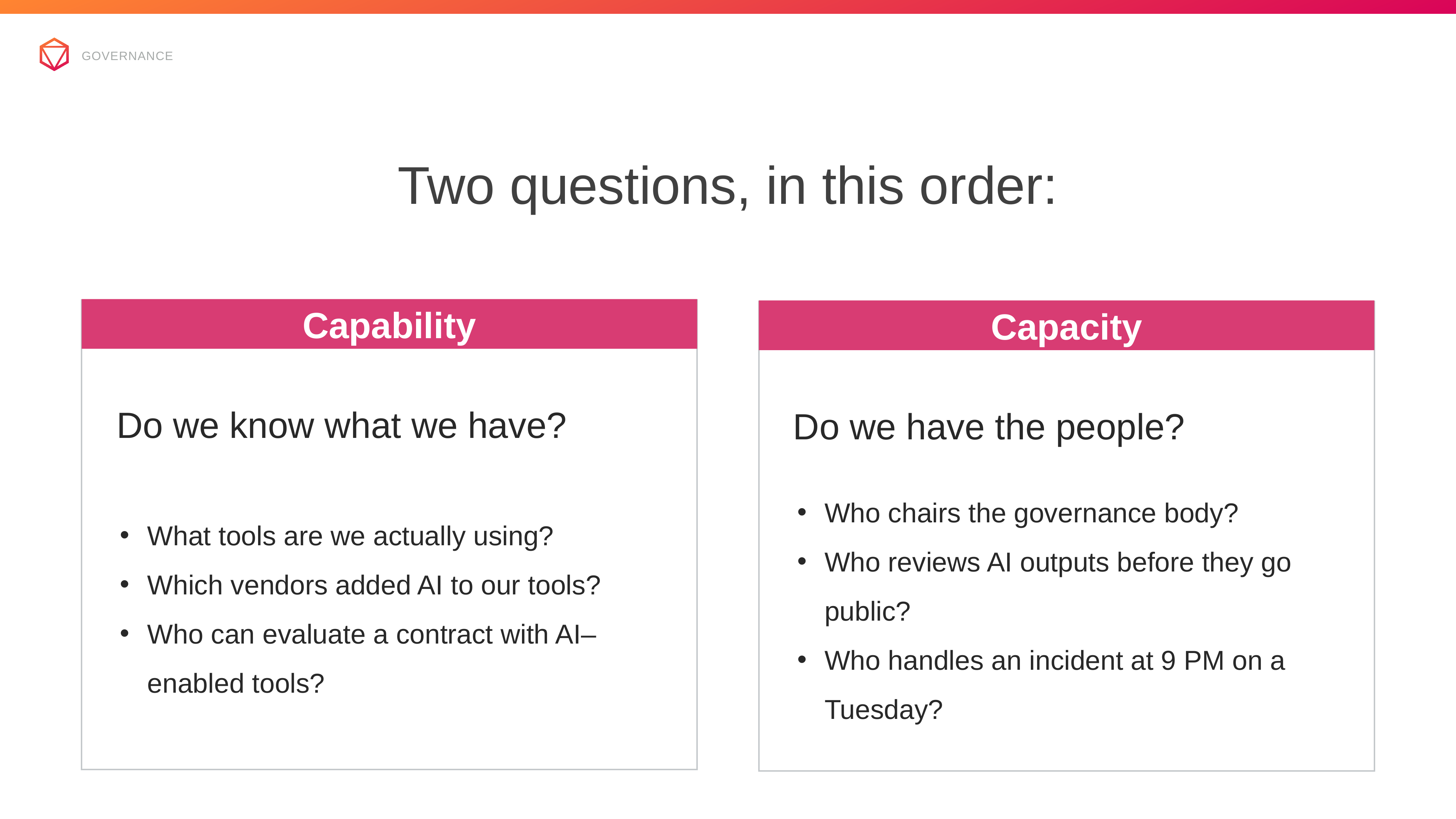

governance
Two questions, in this order:
Capability

Do we know what we have?
What tools are we actually using?
Which vendors added AI to our tools?
Who can evaluate a contract with AI–enabled tools?
Capacity

Do we have the people?
Who chairs the governance body?
Who reviews AI outputs before they go public?
Who handles an incident at 9 PM on a Tuesday?